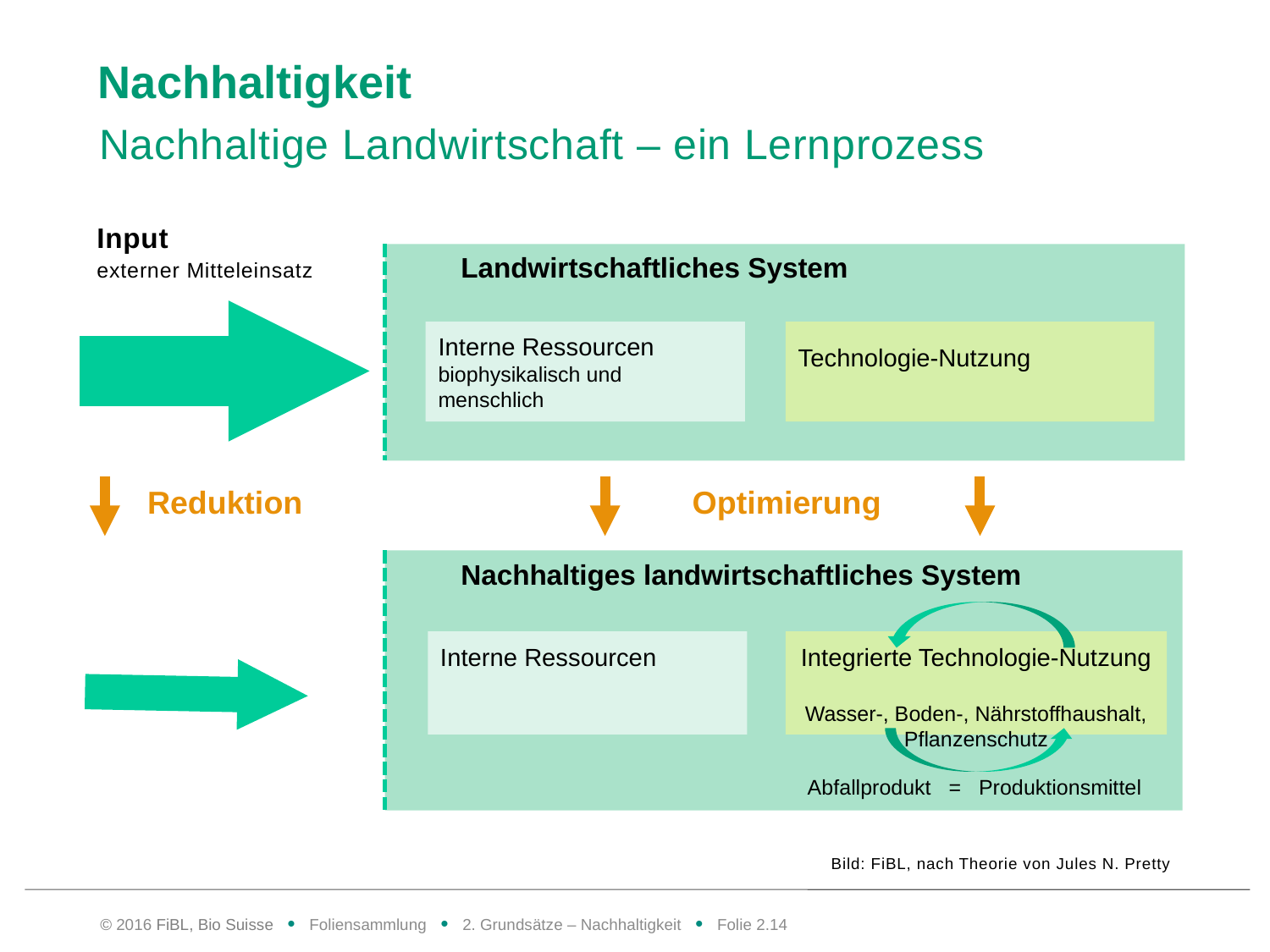

# Nachhaltigkeit
Nachhaltige Landwirtschaft – ein Lernprozess
Input
externer Mitteleinsatz

Landwirtschaftliches System
Interne Ressourcen
biophysikalisch und menschlich
Technologie-Nutzung

Reduktion
Optimierung

Nachhaltiges landwirtschaftliches System

Interne Ressourcen
Integrierte Technologie-Nutzung
Wasser-, Boden-, Nährstoffhaushalt, Pflanzenschutz

Abfallprodukt   =   Produktionsmittel
Bild: FiBL, nach Theorie von Jules N. Pretty
© 2016 FiBL, Bio Suisse   •   Foliensammlung   •   2. Grundsätze – Nachhaltigkeit   •   Folie 2.14